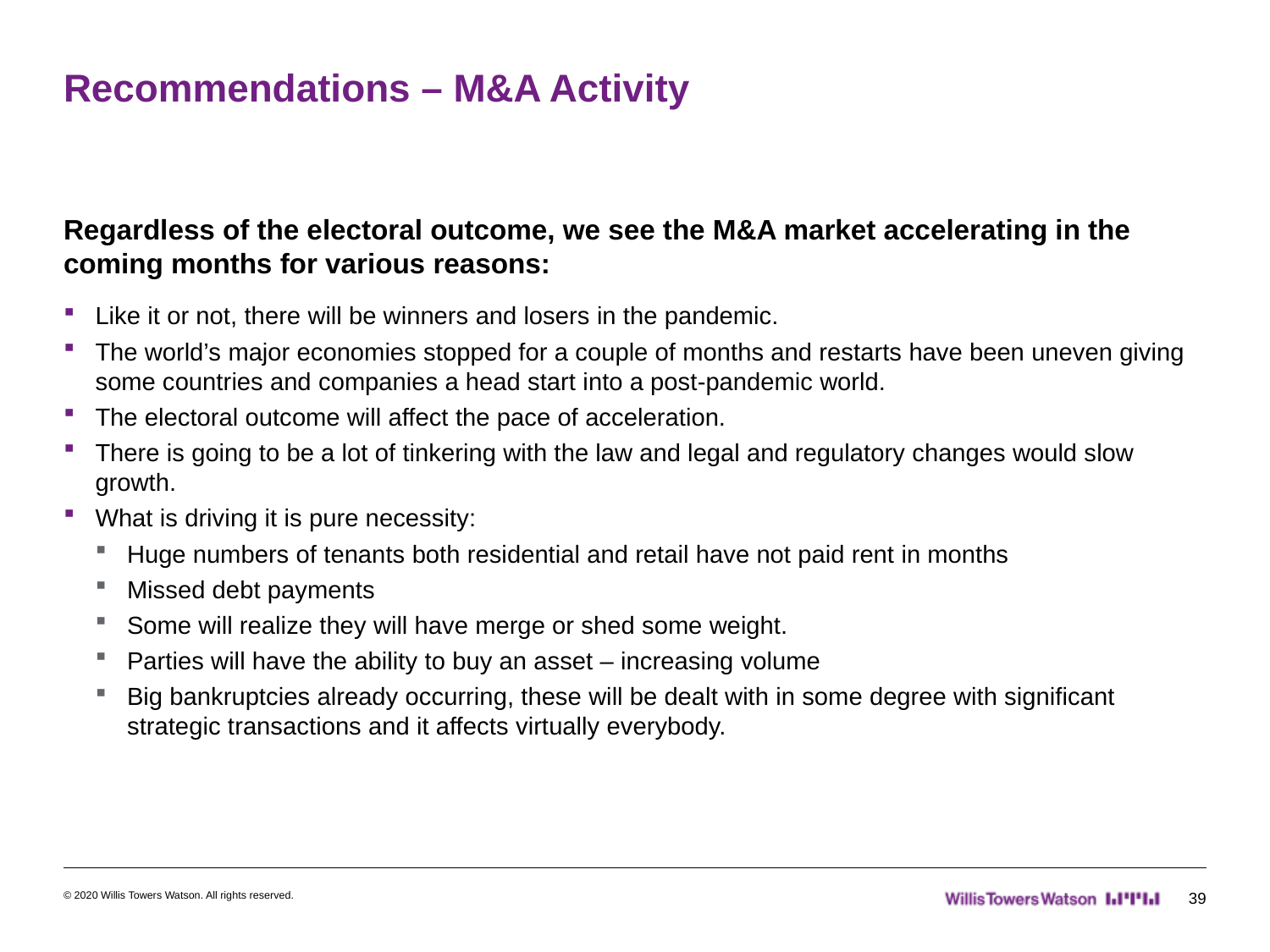

# Recommendations – M&A Activity

Regardless of the electoral outcome, we see the M&A market accelerating in the coming months for various reasons:
Like it or not, there will be winners and losers in the pandemic.
The world’s major economies stopped for a couple of months and restarts have been uneven giving some countries and companies a head start into a post-pandemic world.
The electoral outcome will affect the pace of acceleration.
There is going to be a lot of tinkering with the law and legal and regulatory changes would slow growth.
What is driving it is pure necessity:
Huge numbers of tenants both residential and retail have not paid rent in months
Missed debt payments
Some will realize they will have merge or shed some weight.
Parties will have the ability to buy an asset – increasing volume
Big bankruptcies already occurring, these will be dealt with in some degree with significant strategic transactions and it affects virtually everybody.
© 2020 Willis Towers Watson. All rights reserved.
39